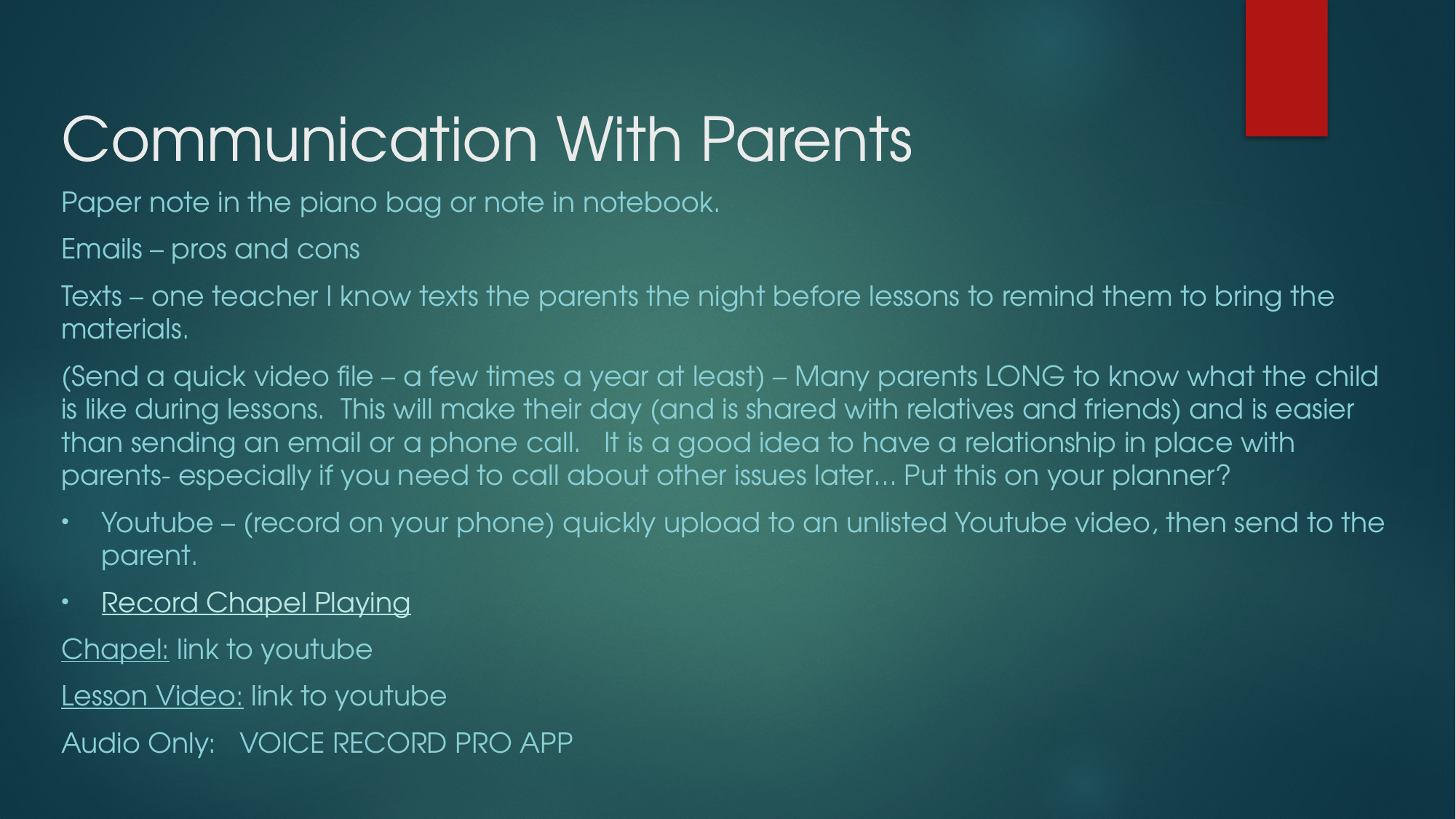

# Communication With Parents
Paper note in the piano bag or note in notebook.
Emails – pros and cons
Texts – one teacher I know texts the parents the night before lessons to remind them to bring the materials.
(Send a quick video file – a few times a year at least) – Many parents LONG to know what the child is like during lessons.  This will make their day (and is shared with relatives and friends) and is easier than sending an email or a phone call.   It is a good idea to have a relationship in place with parents- especially if you need to call about other issues later… Put this on your planner?
Youtube – (record on your phone) quickly upload to an unlisted Youtube video, then send to the parent.
Record Chapel Playing
Chapel: link to youtube
Lesson Video: link to youtube
Audio Only:   Voice Record Pro App